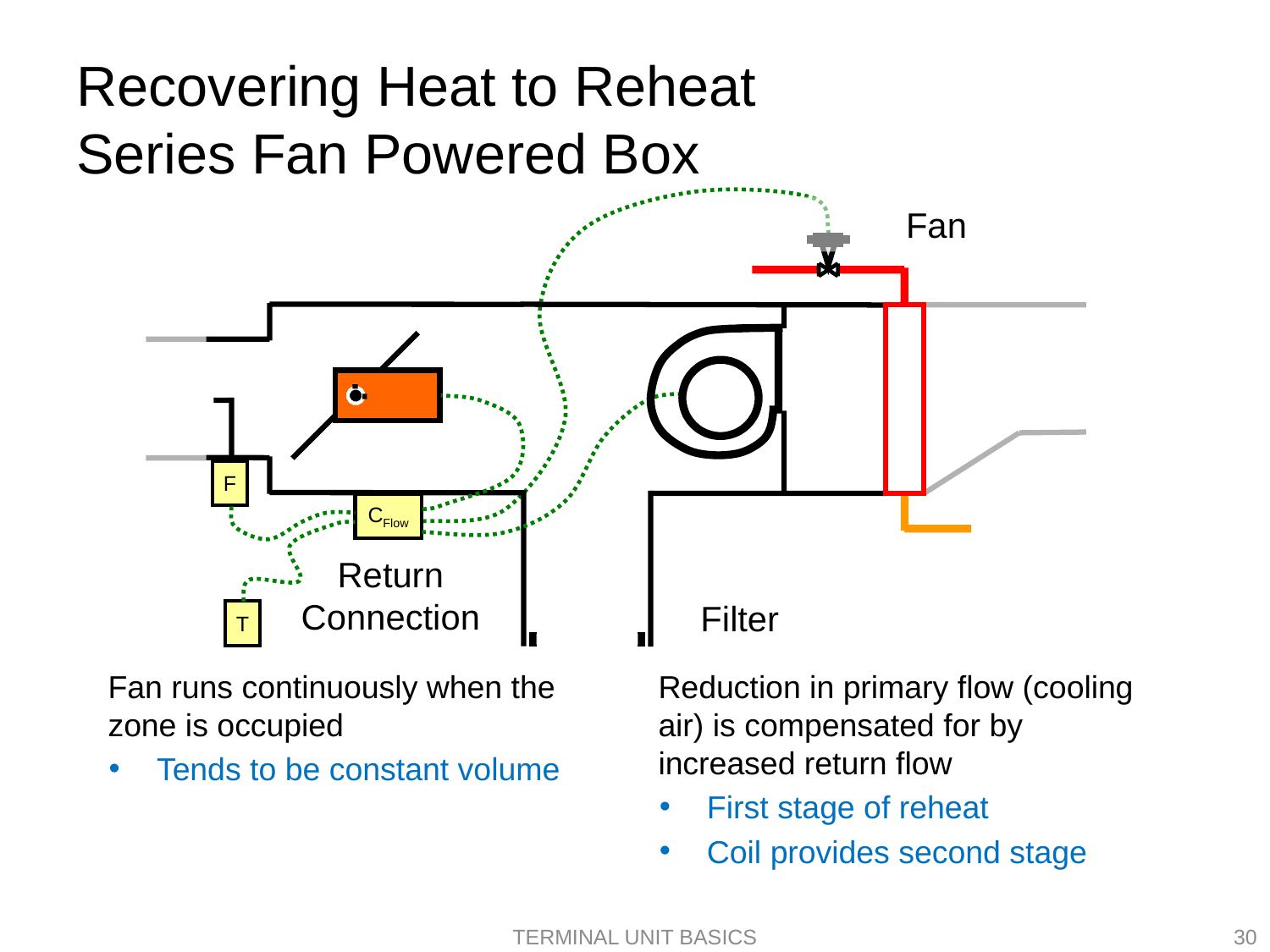

# Recovering Heat to Reheat Series Fan Powered Box

Fan

F
CFlow

T

Return Connection
Filter

Fan runs continuously when the zone is occupied
Tends to be constant volume
Reduction in primary flow (cooling air) is compensated for by increased return flow
First stage of reheat
Coil provides second stage
Terminal Unit Basics
30